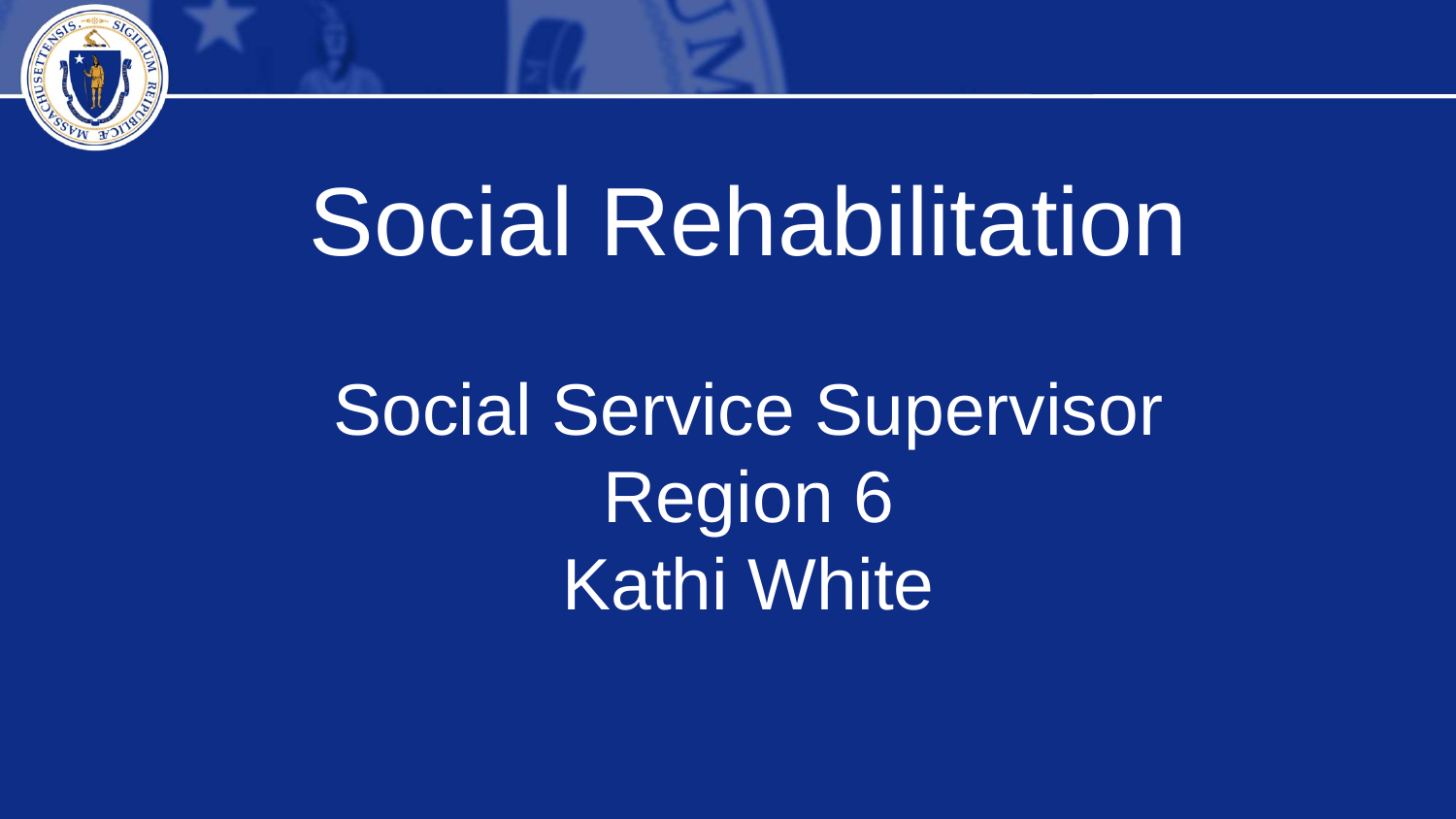

Social Rehabilitation

Social Service Supervisor
Region 6
Kathi White